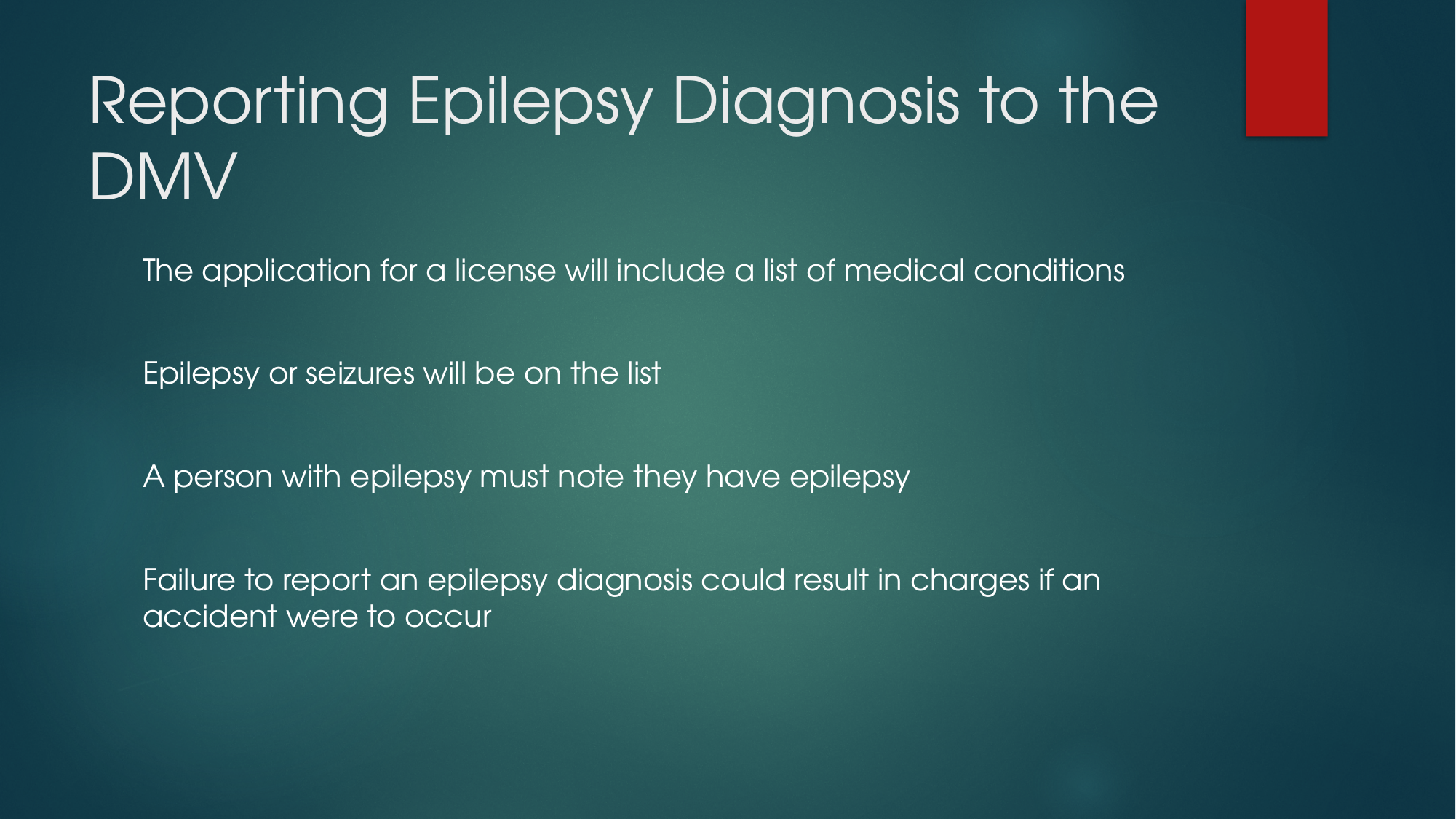

# Reporting Epilepsy Diagnosis to the DMV
The application for a license will include a list of medical conditions

Epilepsy or seizures will be on the list

A person with epilepsy must note they have epilepsy

Failure to report an epilepsy diagnosis could result in charges if an accident were to occur